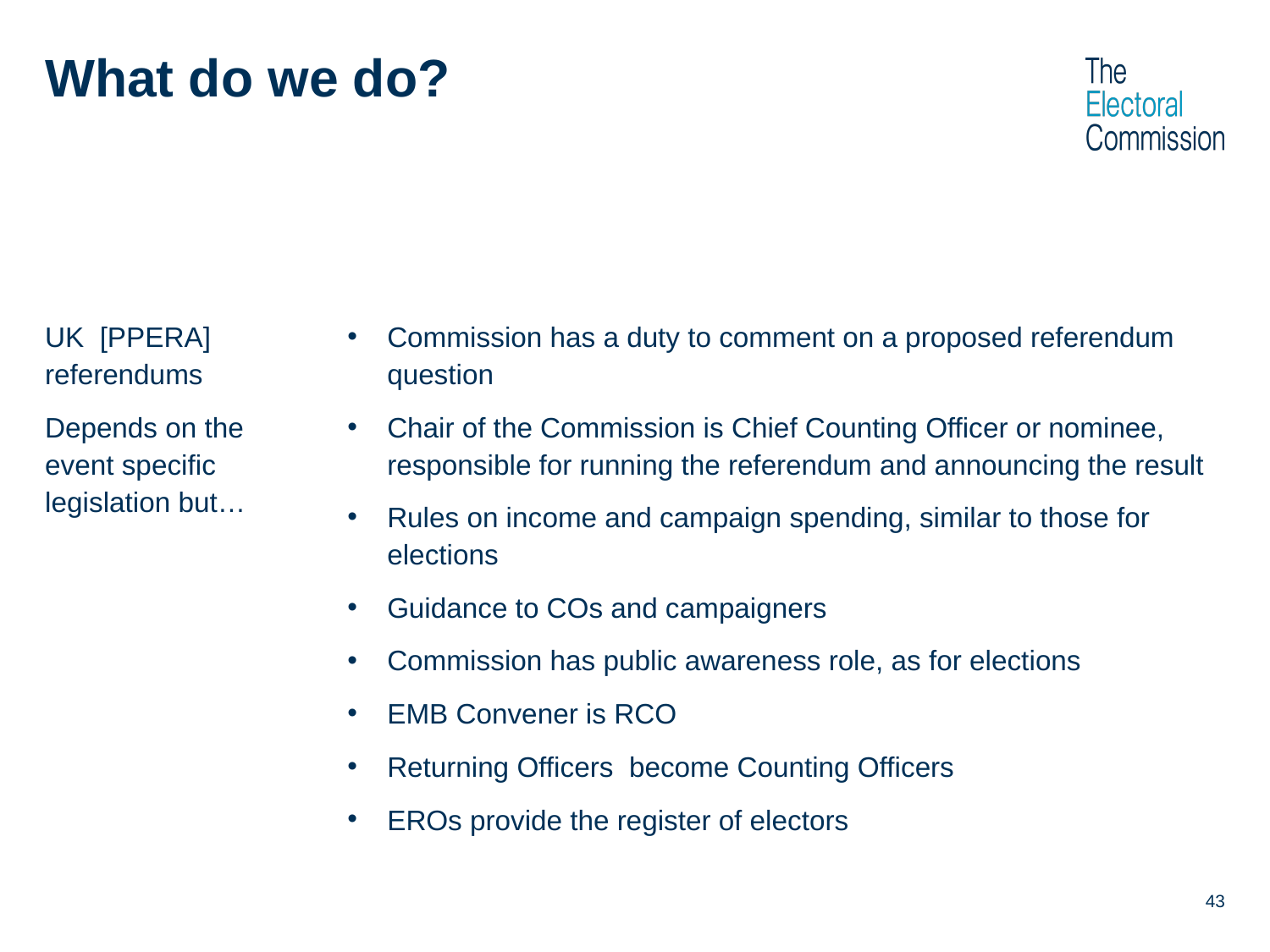

# What do we do?
Commission has a duty to comment on a proposed referendum question
Chair of the Commission is Chief Counting Officer or nominee, responsible for running the referendum and announcing the result
Rules on income and campaign spending, similar to those for elections
Guidance to COs and campaigners
Commission has public awareness role, as for elections
EMB Convener is RCO
Returning Officers  become Counting Officers
EROs provide the register of electors

UK  [PPERA] referendums
Depends on the event specific legislation but…